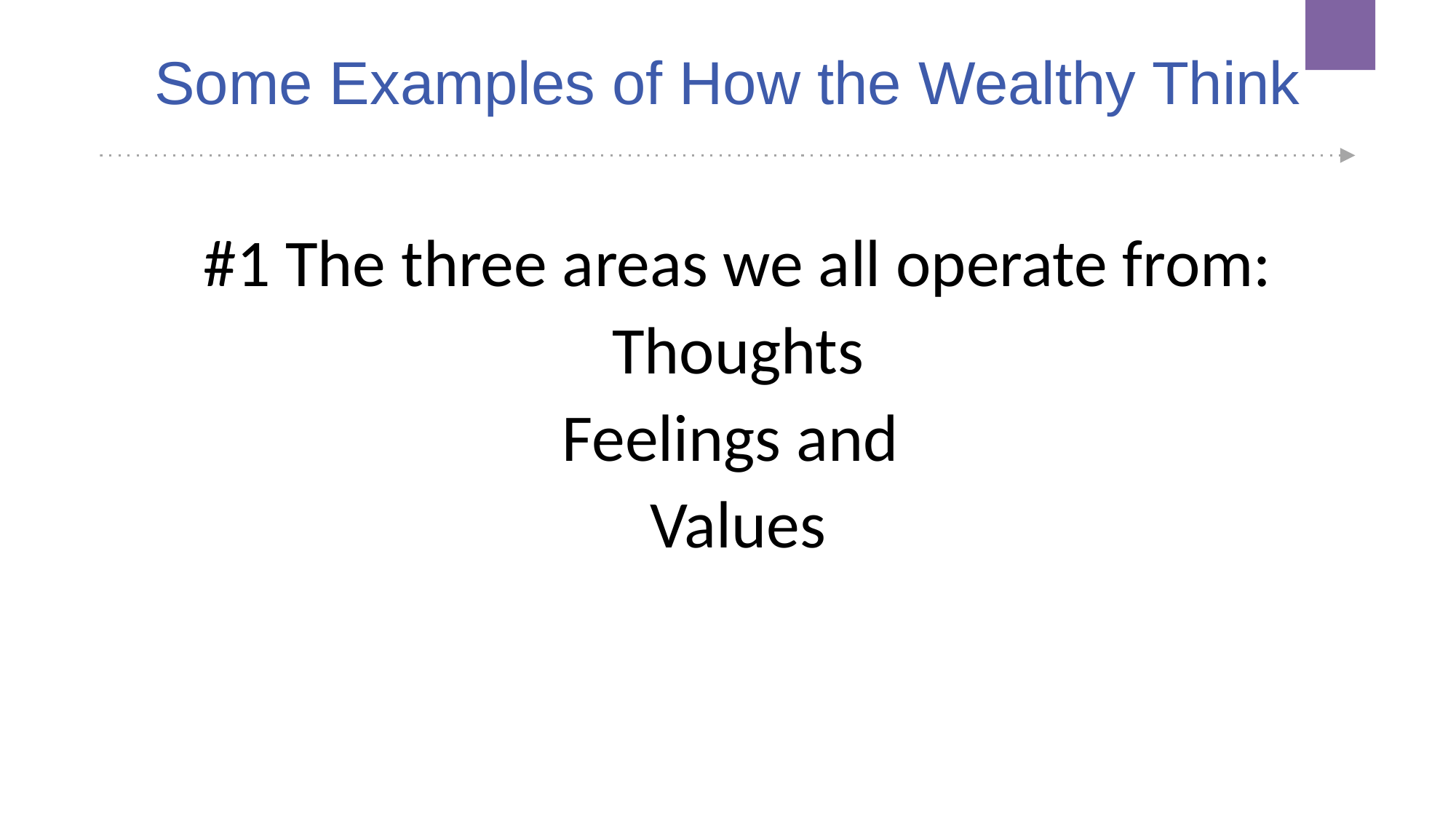

# Some Examples of How the Wealthy Think
#1 The three areas we all operate from:
Thoughts
Feelings and
Values